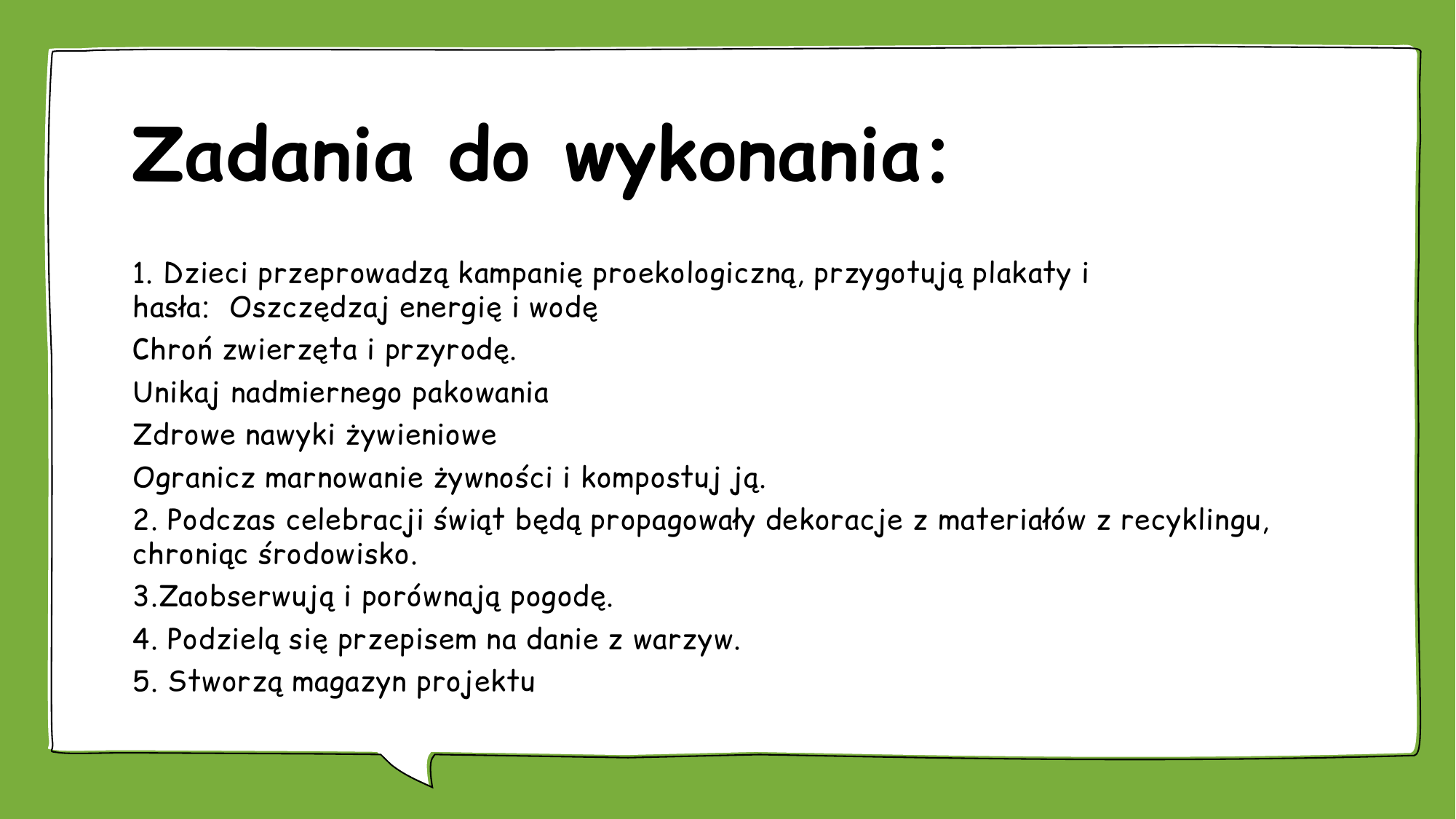

# Zadania do wykonania:
1. Dzieci przeprowadzą kampanię proekologiczną, przygotują plakaty i hasła:  Oszczędzaj energię i wodę
Chroń zwierzęta i przyrodę.
Unikaj nadmiernego pakowania
Zdrowe nawyki żywieniowe
Ogranicz marnowanie żywności i kompostuj ją.
2. Podczas celebracji świąt będą propagowały dekoracje z materiałów z recyklingu, chroniąc środowisko.
3.Zaobserwują i porównają pogodę.
4. Podzielą się przepisem na danie z warzyw.
5. Stworzą magazyn projektu